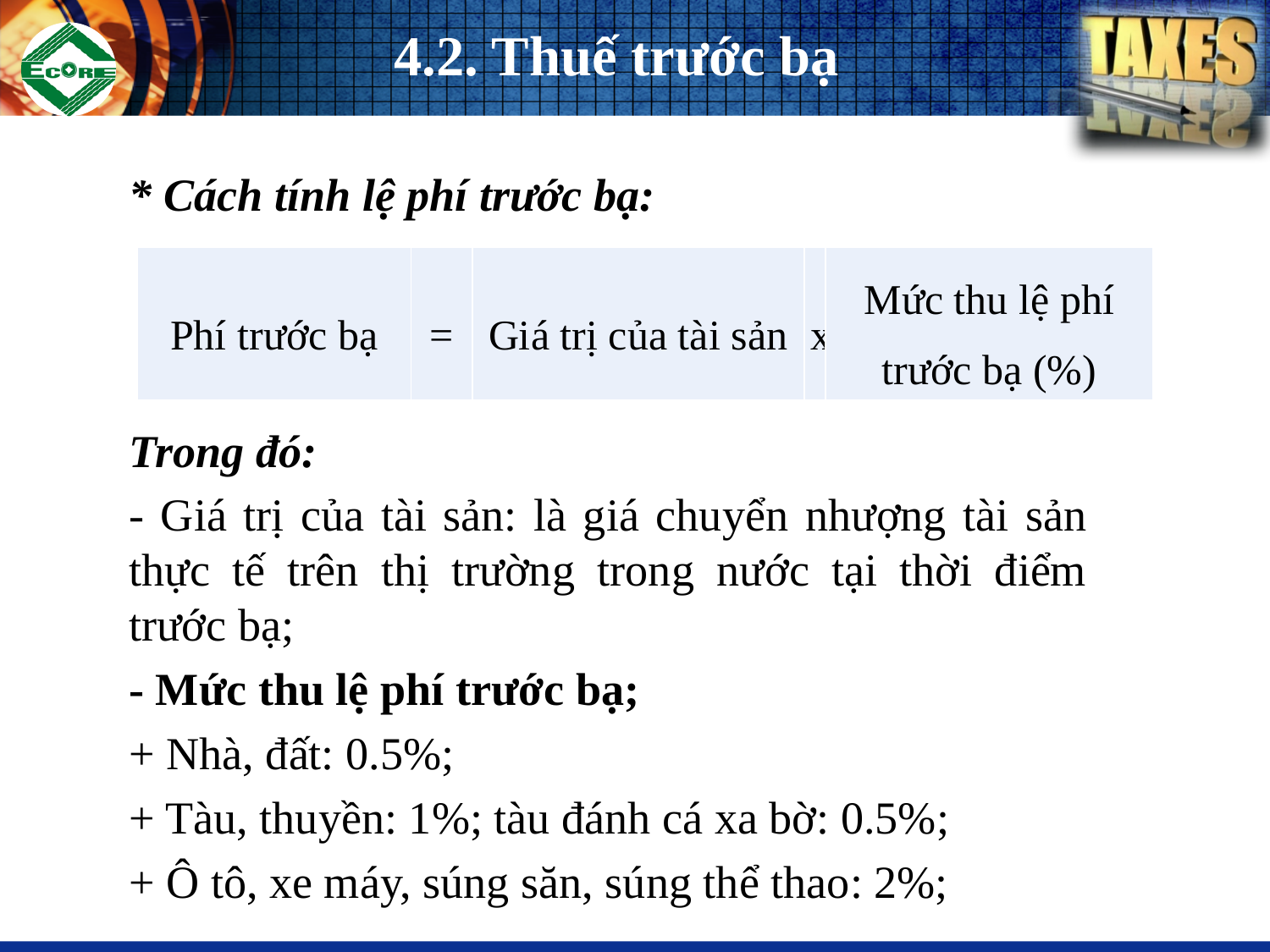

# 4.2. Thuế trước bạ
* Cách tính lệ phí trước bạ:

Trong đó:
- Giá trị của tài sản: là giá chuyển nhượng tài sản thực tế trên thị trường trong nước tại thời điểm trước bạ;
- Mức thu lệ phí trước bạ;
+ Nhà, đất: 0.5%;
+ Tàu, thuyền: 1%; tàu đánh cá xa bờ: 0.5%;
+ Ô tô, xe máy, súng săn, súng thể thao: 2%;
| Phí trước bạ | = | Giá trị của tài sản | x | Mức thu lệ phí trước bạ (%) |
| --- | --- | --- | --- | --- |